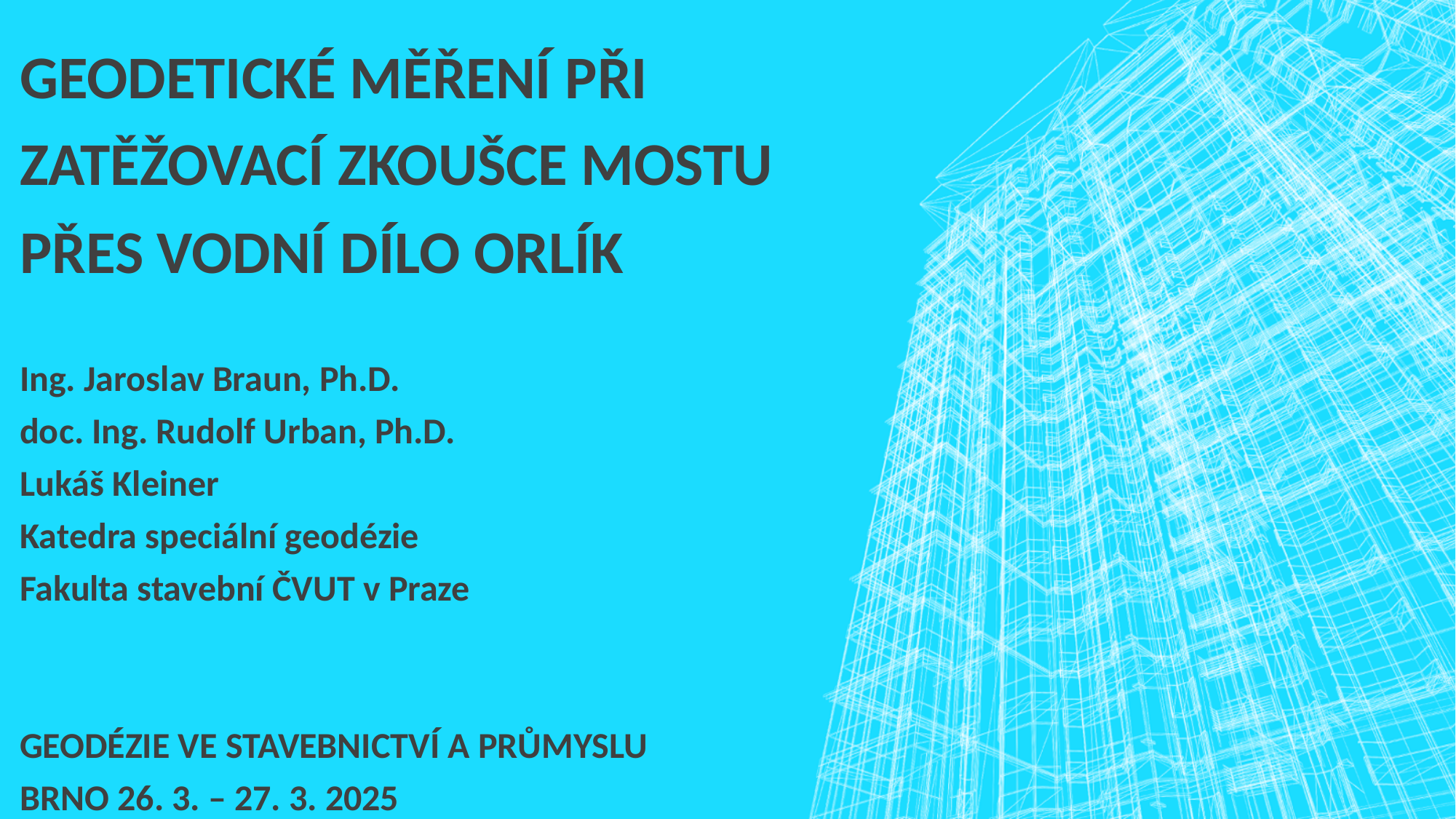

# GEODETICKÉ MĚŘENÍ PŘI ZATĚŽOVACÍ ZKOUŠCE MOSTU PŘES VODNÍ DÍLO ORLÍK Ing. Jaroslav Braun, Ph.D. doc. Ing. Rudolf Urban, Ph.D. Lukáš Kleiner Katedra speciální geodézie Fakulta stavební ČVUT v Praze GEODÉZIE VE STAVEBNICTVÍ A PRŮMYSLU BRNO 26. 3. – 27. 3. 2025